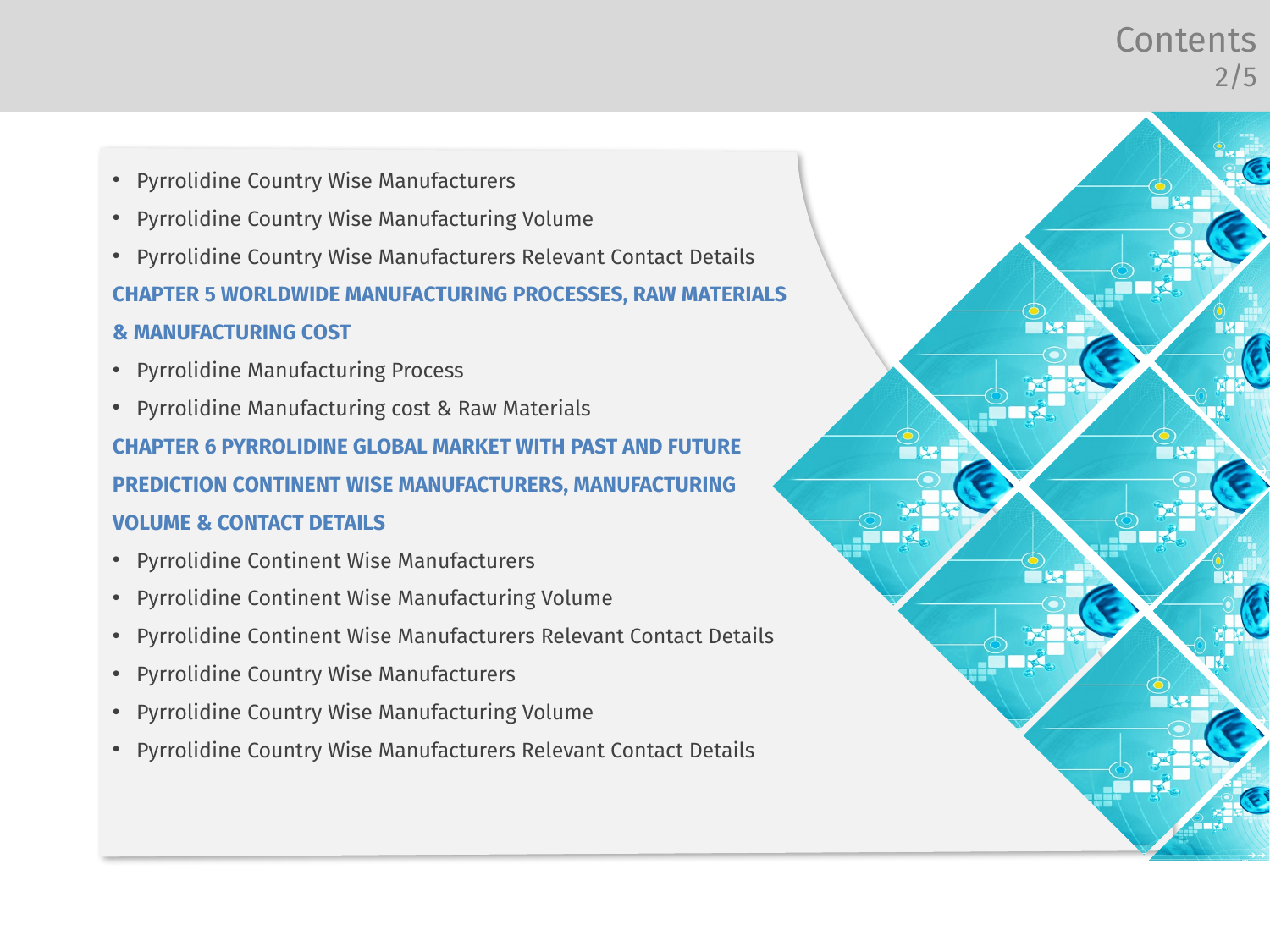

Contents
2/5

Pyrrolidine Country Wise Manufacturers
Pyrrolidine Country Wise Manufacturing Volume
Pyrrolidine Country Wise Manufacturers Relevant Contact Details
CHAPTER 5 WORLDWIDE MANUFACTURING PROCESSES, RAW MATERIALS
& MANUFACTURING COST
Pyrrolidine Manufacturing Process
Pyrrolidine Manufacturing cost & Raw Materials
CHAPTER 6 PYRROLIDINE GLOBAL MARKET WITH PAST AND FUTURE
PREDICTION CONTINENT WISE MANUFACTURERS, MANUFACTURING
VOLUME & CONTACT DETAILS
Pyrrolidine Continent Wise Manufacturers
Pyrrolidine Continent Wise Manufacturing Volume
Pyrrolidine Continent Wise Manufacturers Relevant Contact Details
Pyrrolidine Country Wise Manufacturers
Pyrrolidine Country Wise Manufacturing Volume
Pyrrolidine Country Wise Manufacturers Relevant Contact Details